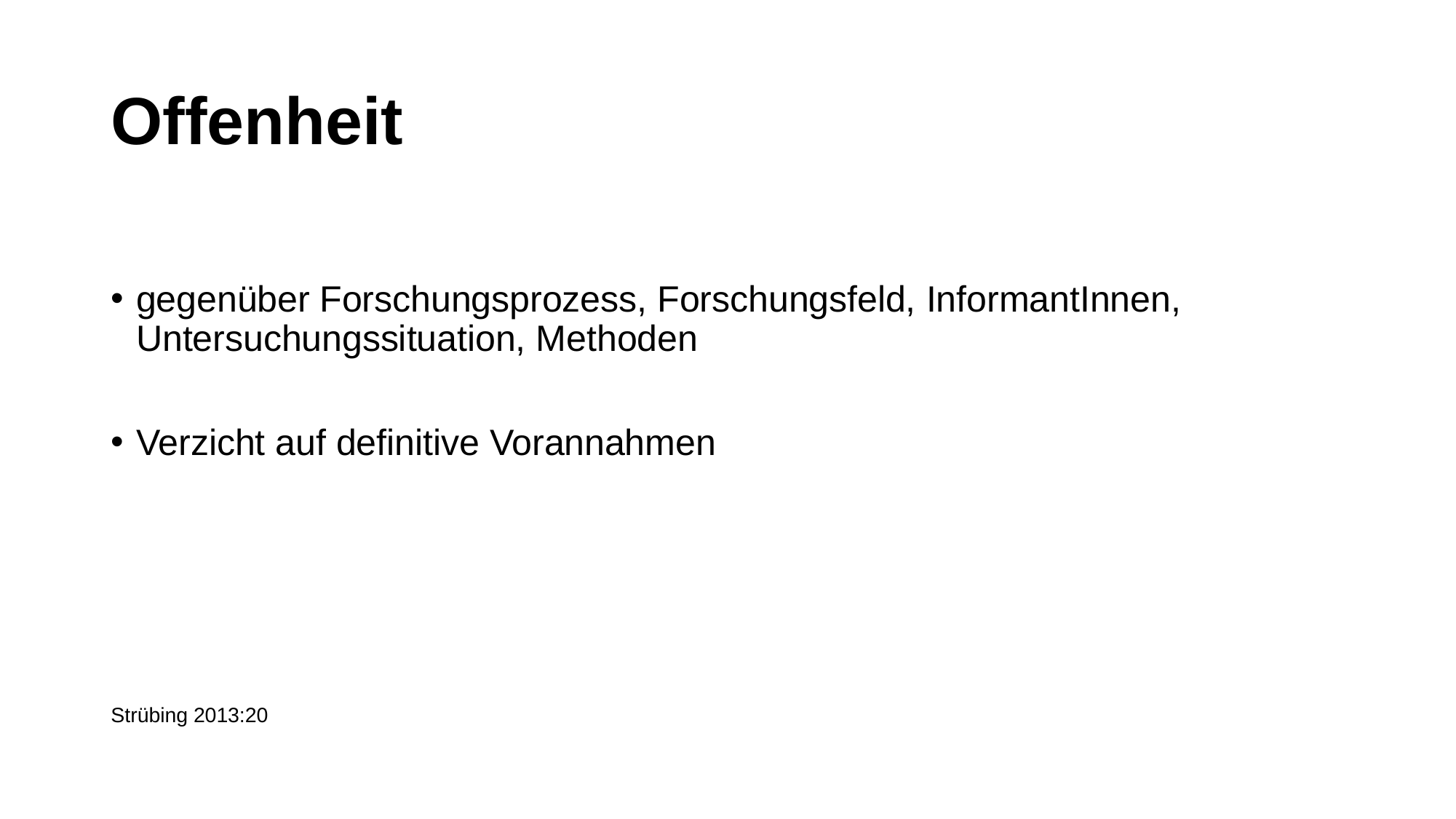

# Offenheit

gegenüber Forschungsprozess, Forschungsfeld, InformantInnen, Untersuchungssituation, Methoden

Verzicht auf definitive Vorannahmen

Strübing 2013:20